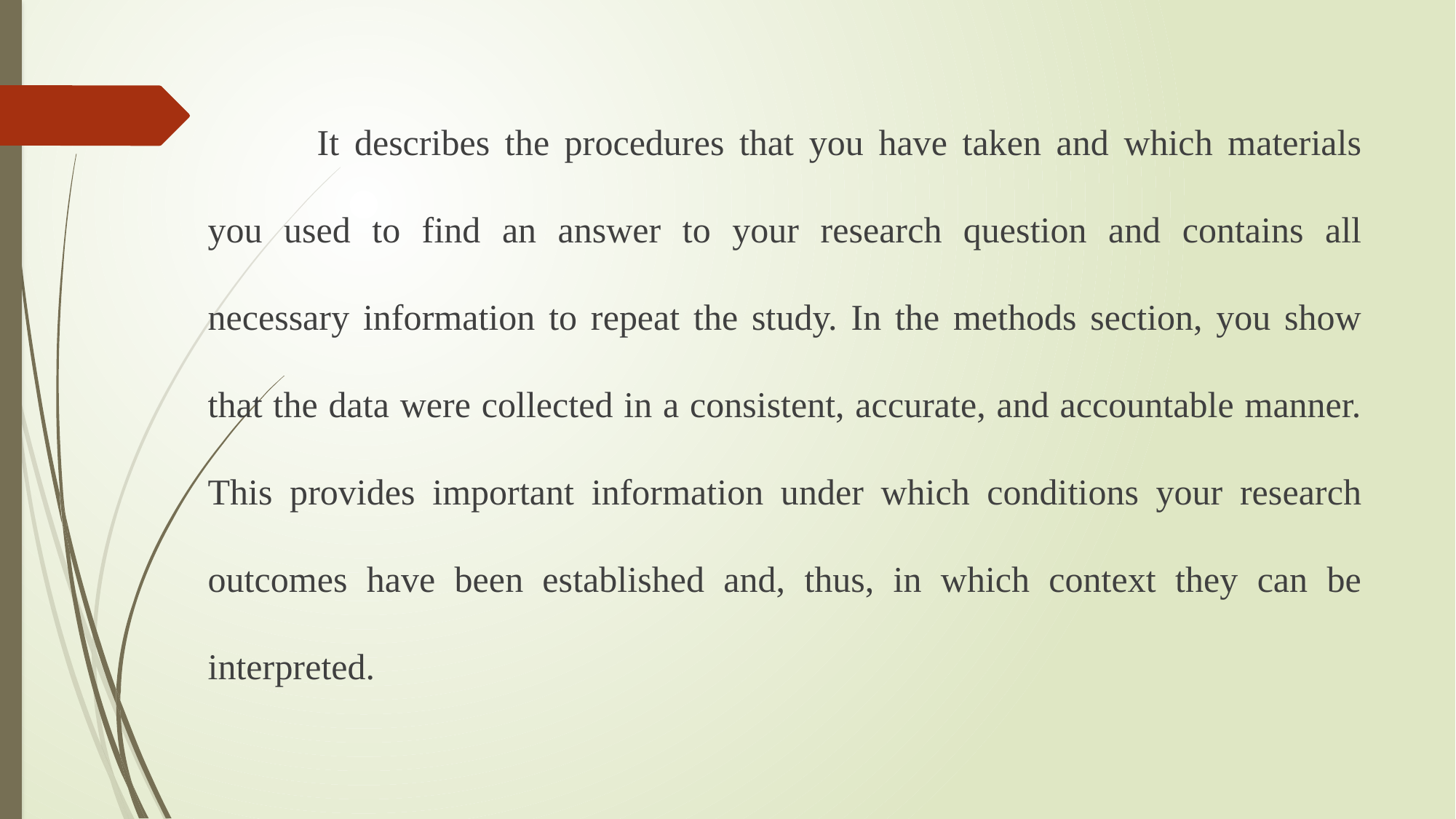

It describes the procedures that you have taken and which materials you used to find an answer to your research question and contains all necessary information to repeat the study. In the methods section, you show that the data were collected in a consistent, accurate, and accountable manner. This provides important information under which conditions your research outcomes have been established and, thus, in which context they can be interpreted.